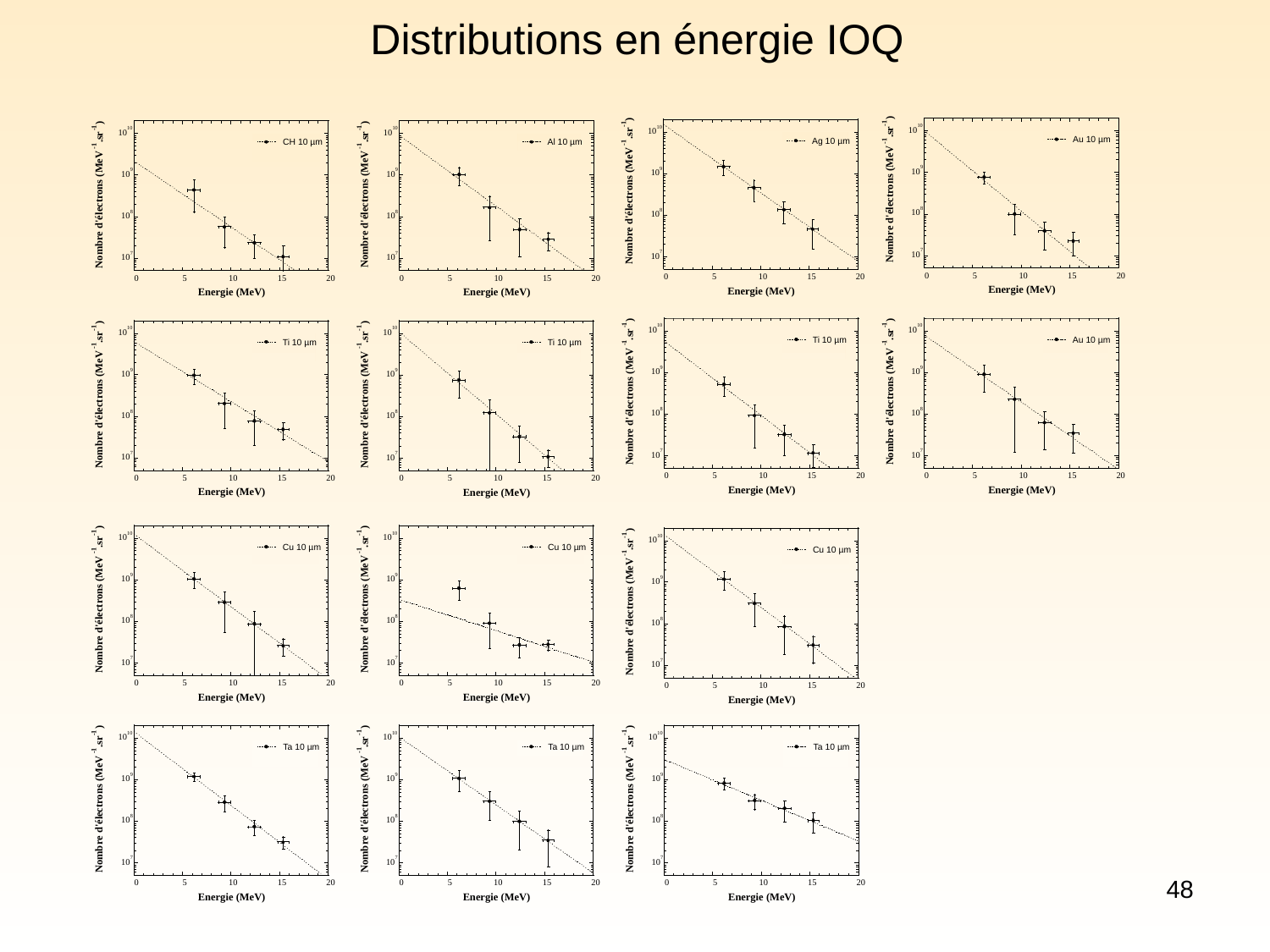

Distributions en énergie IOQ

)
-1

10
10
.sr

Au 10 µm
-1

9
10

Nombre d'électrons (MeV
8
10

7
10

0
5
10
15
20
Energie (MeV)

)
-1

10
10
.sr

Ag 10 µm
-1

9

10

Nombre d'électrons (MeV
8
10

7
10

0
5
10
15
20
Energie (MeV)

)

-1
10
10
.sr

CH 10 µm
-1

9
10

Nombre d'électrons (MeV
8
10

7
10

0
5
10
15
20
Energie (MeV)

)

-1
10
10
.sr

Al 10 µm
-1

9
10

Nombre d'électrons (MeV

8
10

7
10

0
5
10
15
20
Energie (MeV)

)

-1
10
10
.sr

Ti 10 µm
-1

9
10

Nombre d'électrons (MeV

8
10

7
10

0
5
10
15
20
Energie (MeV)

)
)
)

-1
-1
10
10
-1
10
10
10
10
.sr
.sr
.sr

Ti 10 µm
Au 10 µm

Ti 10 µm

-1
-1

-1

9
9

10
10
9

10

Nombre d'électrons (MeV

Nombre d'électrons (MeV

Nombre d'électrons (MeV

8

8

10
10

8

10

7

7

10
10
7

10

0
5
10
15
20
0
5
10
15
20

0
5
10
15
20
Energie (MeV)
Energie (MeV)
Energie (MeV)

)

-1
10
10
.sr

Cu 10 µm
-1

9
10

Nombre d'électrons (MeV
8
10

7
10

0
5
10
15
20
Energie (MeV)

)

-1
10
10
.sr

Cu 10 µm
-1

9
10

Nombre d'électrons (MeV
8
10

7
10

0
5
10
15
20
Energie (MeV)

)

-1
10
10
.sr

Cu 10 µm
-1

9
10

Nombre d'électrons (MeV
8
10

7
10

0
5
10
15
20
Energie (MeV)

)

-1
10
10
.sr

Ta 10 µm
-1

9
10

Nombre d'électrons (MeV
8
10

7
10

0
5
10
15
20
Energie (MeV)

)

-1
10
10
.sr

Ta 10 µm
-1

9
10

Nombre d'électrons (MeV

8
10

7
10

0
5
10
15
20
Energie (MeV)
)

-1
10
10
.sr

Ta 10 µm

-1

9
10

Nombre d'électrons (MeV
8
10

7
10

0
5
10
15
20
Energie (MeV)
48